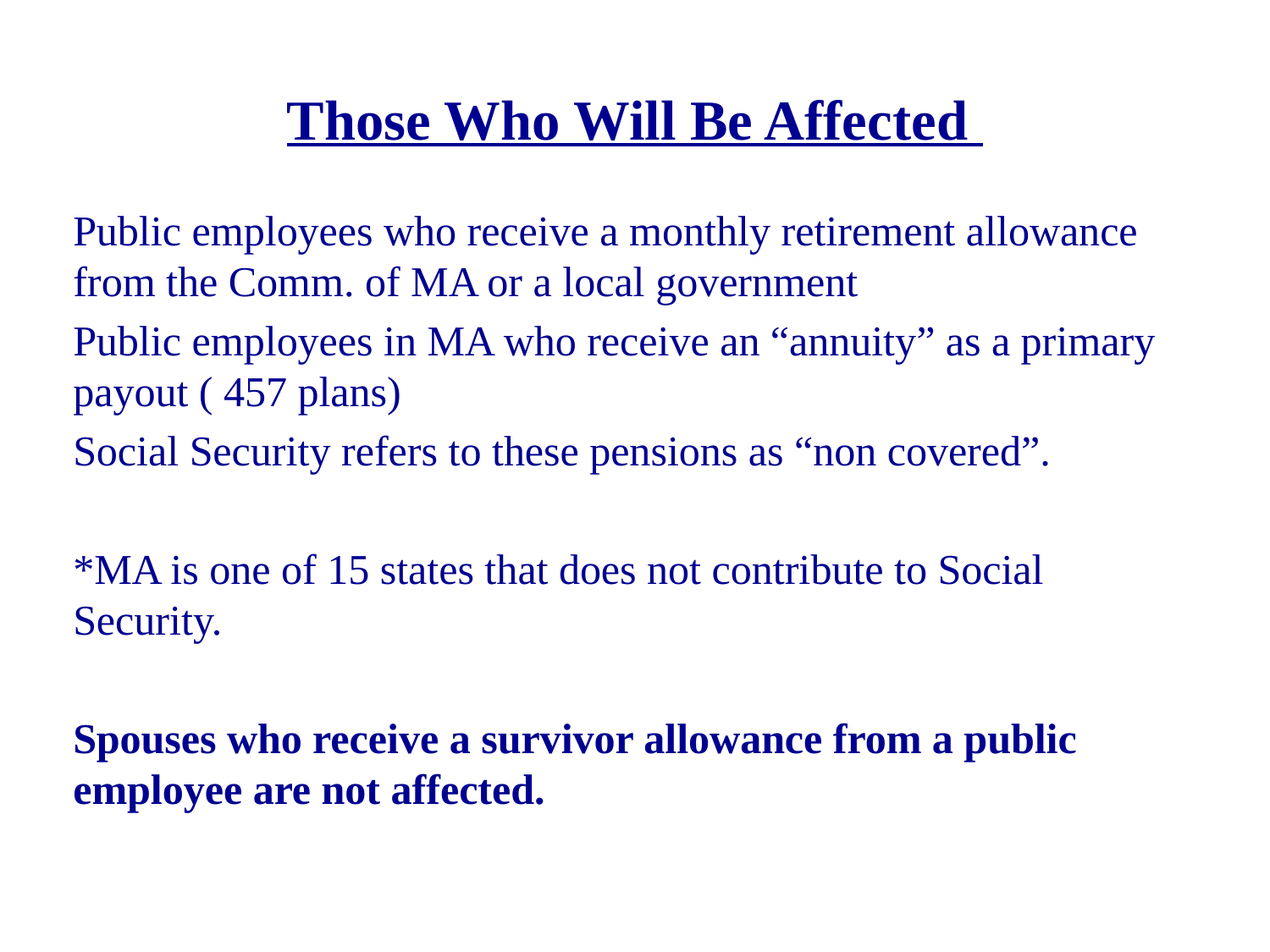

# Those Who Will Be Affected
Public employees who receive a monthly retirement allowance from the Comm. of MA or a local government
Public employees in MA who receive an “annuity” as a primary payout ( 457 plans)
Social Security refers to these pensions as “non covered”.

*MA is one of 15 states that does not contribute to Social Security.

Spouses who receive a survivor allowance from a public employee are not affected.